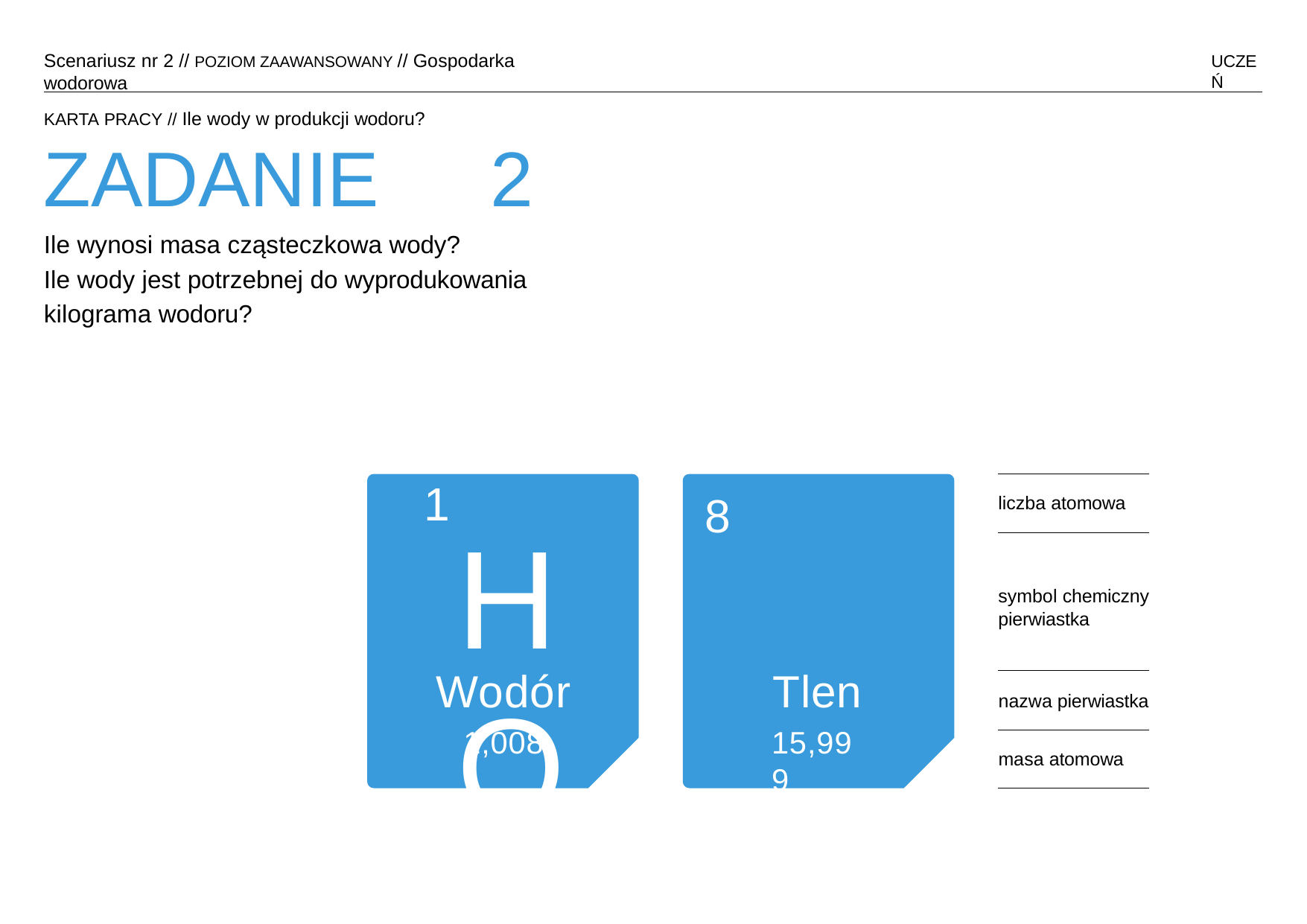

Scenariusz nr 2 // POZIOM ZAAWANSOWANY // Gospodarka wodorowa
UCZEŃ

KARTA PRACY // Ile wody w produkcji wodoru?
ZADANIE	2
Ile wynosi masa cząsteczkowa wody?
Ile wody jest potrzebnej do wyprodukowania kilograma wodoru?
1

8
liczba atomowa
H	O
symbol chemiczny pierwiastka
Wodór
1,008
Tlen
15,999
nazwa pierwiastka
masa atomowa